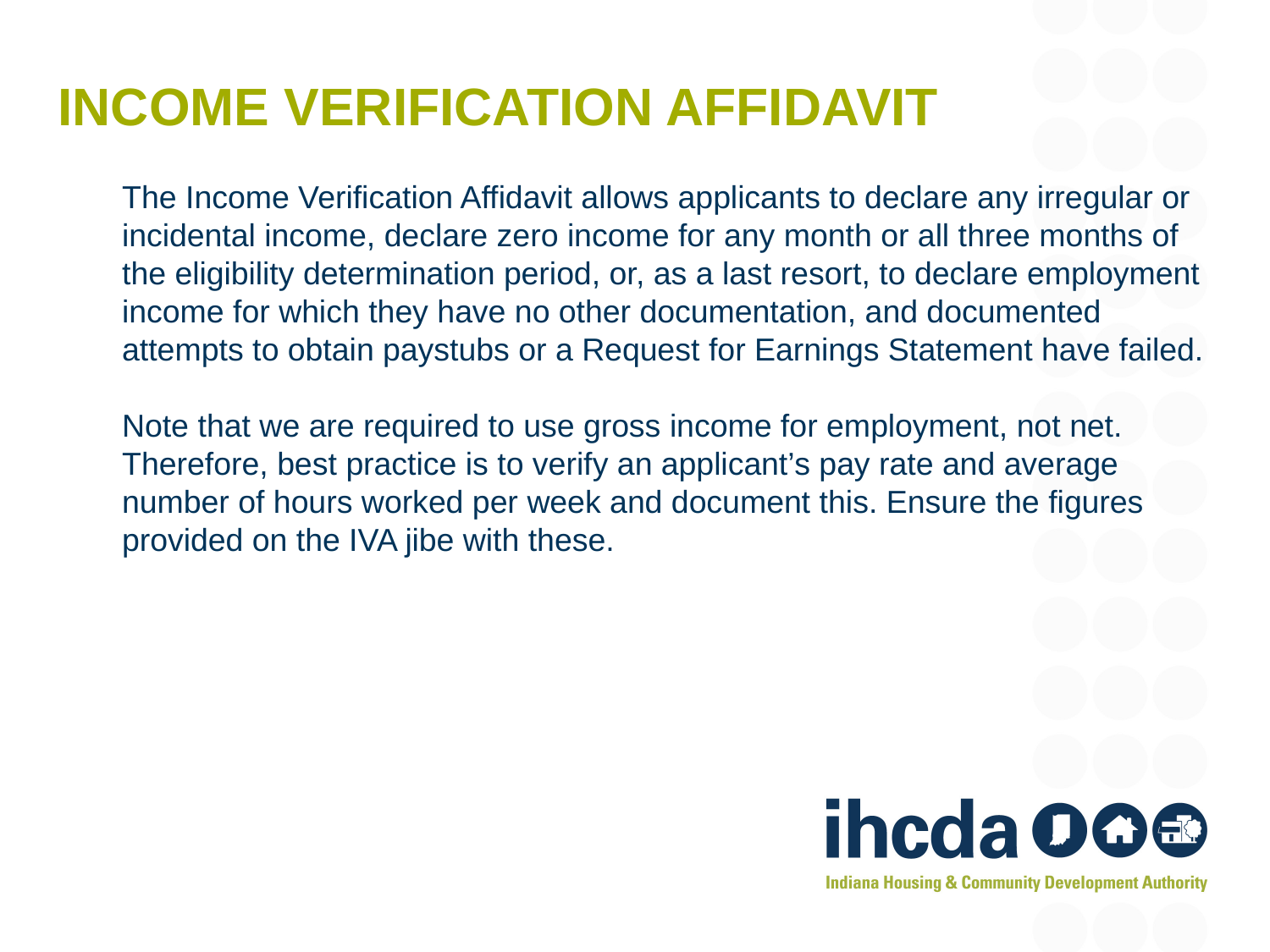

# Income Verification Affidavit
The Income Verification Affidavit allows applicants to declare any irregular or incidental income, declare zero income for any month or all three months of the eligibility determination period, or, as a last resort, to declare employment income for which they have no other documentation, and documented attempts to obtain paystubs or a Request for Earnings Statement have failed.
Note that we are required to use gross income for employment, not net. Therefore, best practice is to verify an applicant’s pay rate and average number of hours worked per week and document this. Ensure the figures provided on the IVA jibe with these.